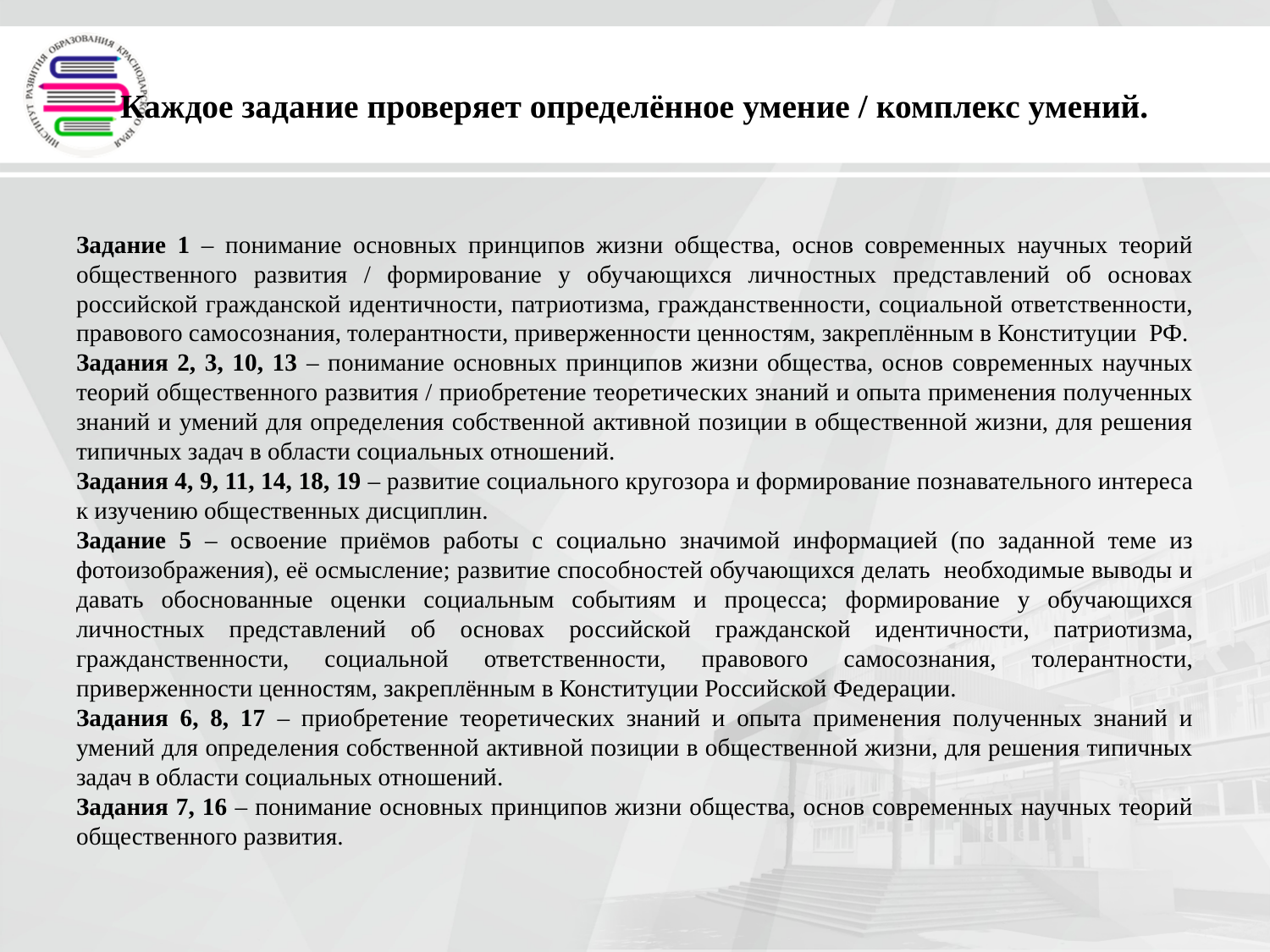

# Каждое задание проверяет определённое умение / комплекс умений.
Задание 1 – понимание основных принципов жизни общества, основ современных научных теорий общественного развития / формирование у обучающихся личностных представлений об основах российской гражданской идентичности, патриотизма, гражданственности, социальной ответственности, правового самосознания, толерантности, приверженности ценностям, закреплённым в Конституции  РФ.
Задания 2, 3, 10, 13 – понимание основных принципов жизни общества, основ современных научных теорий общественного развития / приобретение теоретических знаний и опыта применения полученных знаний и умений для определения собственной активной позиции в общественной жизни, для решения типичных задач в области социальных отношений.
Задания 4, 9, 11, 14, 18, 19 – развитие социального кругозора и формирование познавательного интереса к изучению общественных дисциплин.
Задание 5 – освоение приёмов работы с социально значимой информацией (по заданной теме из фотоизображения), её осмысление; развитие способностей обучающихся делать  необходимые выводы и давать обоснованные оценки социальным событиям и процесса; формирование у обучающихся личностных представлений об основах российской гражданской идентичности, патриотизма, гражданственности, социальной ответственности, правового самосознания, толерантности, приверженности ценностям, закреплённым в Конституции Российской Федерации.
Задания 6, 8, 17 – приобретение теоретических знаний и опыта применения полученных знаний и умений для определения собственной активной позиции в общественной жизни, для решения типичных задач в области социальных отношений.
Задания 7, 16 – понимание основных принципов жизни общества, основ современных научных теорий общественного развития.